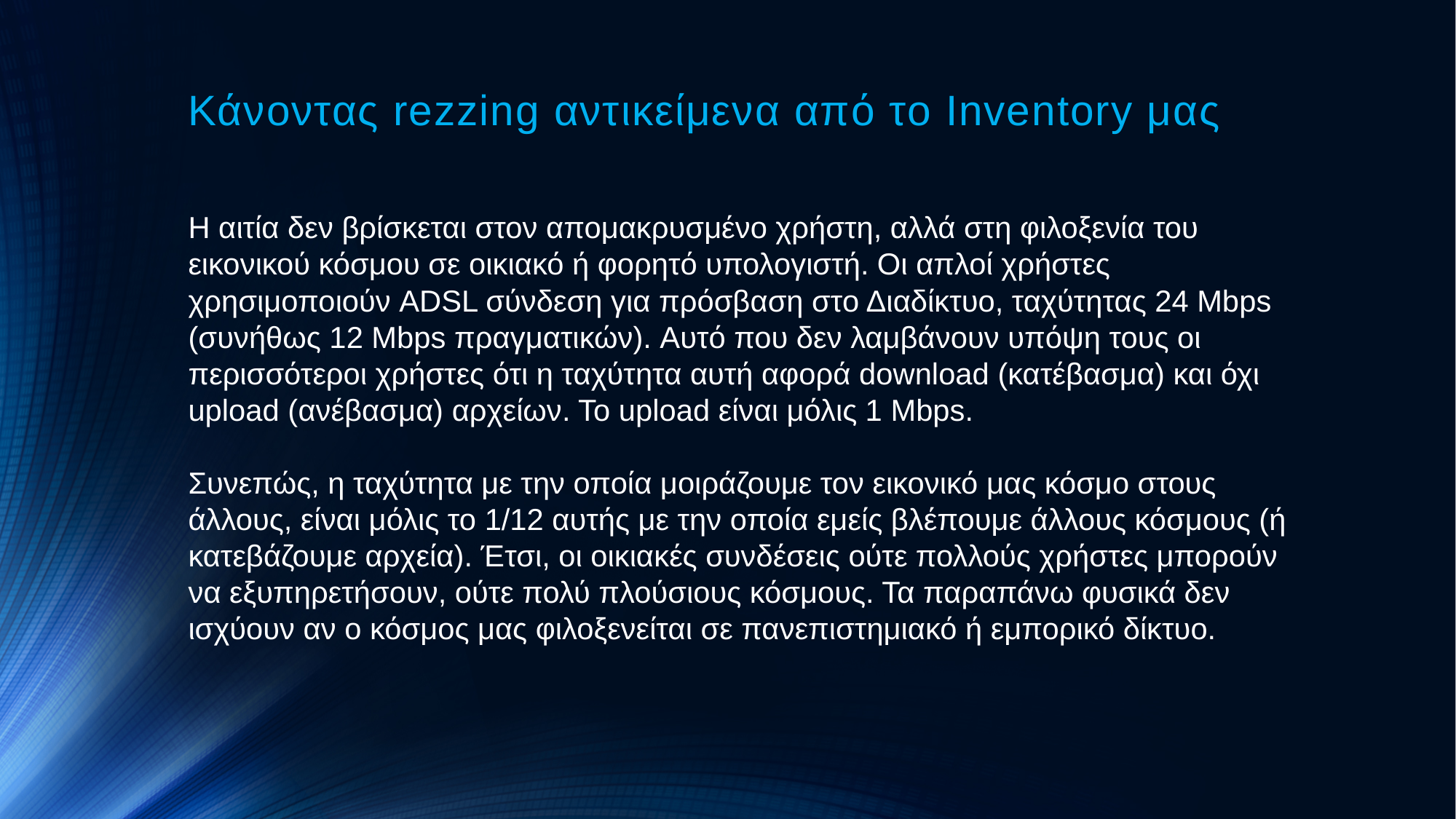

# Κάνοντας rezzing αντικείμενα από το Inventory μας
Η αιτία δεν βρίσκεται στον απομακρυσμένο χρήστη, αλλά στη φιλοξενία του εικονικού κόσμου σε οικιακό ή φορητό υπολογιστή. Οι απλοί χρήστες χρησιμοποιούν ADSL σύνδεση για πρόσβαση στο Διαδίκτυο, ταχύτητας 24 Mbps (συνήθως 12 Mbps πραγματικών). Αυτό που δεν λαμβάνουν υπόψη τους οι περισσότεροι χρήστες ότι η ταχύτητα αυτή αφορά download (κατέβασμα) και όχι upload (ανέβασμα) αρχείων. Το upload είναι μόλις 1 Mbps.

Συνεπώς, η ταχύτητα με την οποία μοιράζουμε τον εικονικό μας κόσμο στους άλλους, είναι μόλις το 1/12 αυτής με την οποία εμείς βλέπουμε άλλους κόσμους (ή κατεβάζουμε αρχεία). Έτσι, οι οικιακές συνδέσεις ούτε πολλούς χρήστες μπορούν να εξυπηρετήσουν, ούτε πολύ πλούσιους κόσμους. Τα παραπάνω φυσικά δεν ισχύουν αν ο κόσμος μας φιλοξενείται σε πανεπιστημιακό ή εμπορικό δίκτυο.